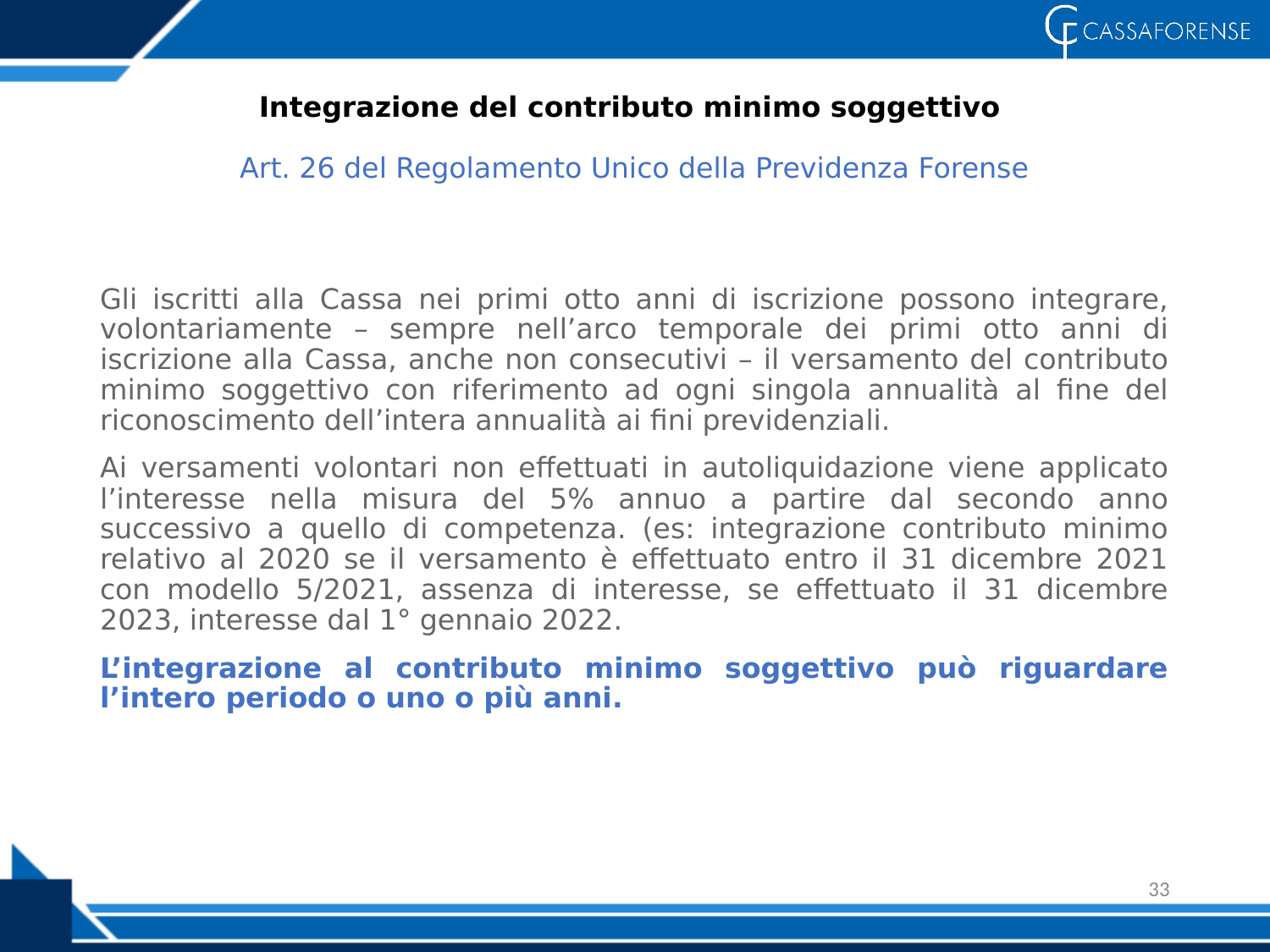

# Integrazione del contributo minimo soggettivo Art. 26 del Regolamento Unico della Previdenza Forense

Gli iscritti alla Cassa nei primi otto anni di iscrizione possono integrare, volontariamente – sempre nell’arco temporale dei primi otto anni di iscrizione alla Cassa, anche non consecutivi – il versamento del contributo minimo soggettivo con riferimento ad ogni singola annualità al fine del riconoscimento dell’intera annualità ai fini previdenziali.
Ai versamenti volontari non effettuati in autoliquidazione viene applicato l’interesse nella misura del 5% annuo a partire dal secondo anno successivo a quello di competenza. (es: integrazione contributo minimo relativo al 2020 se il versamento è effettuato entro il 31 dicembre 2021 con modello 5/2021, assenza di interesse, se effettuato il 31 dicembre 2023, interesse dal 1° gennaio 2022.
L’integrazione al contributo minimo soggettivo può riguardare l’intero periodo o uno o più anni.

33